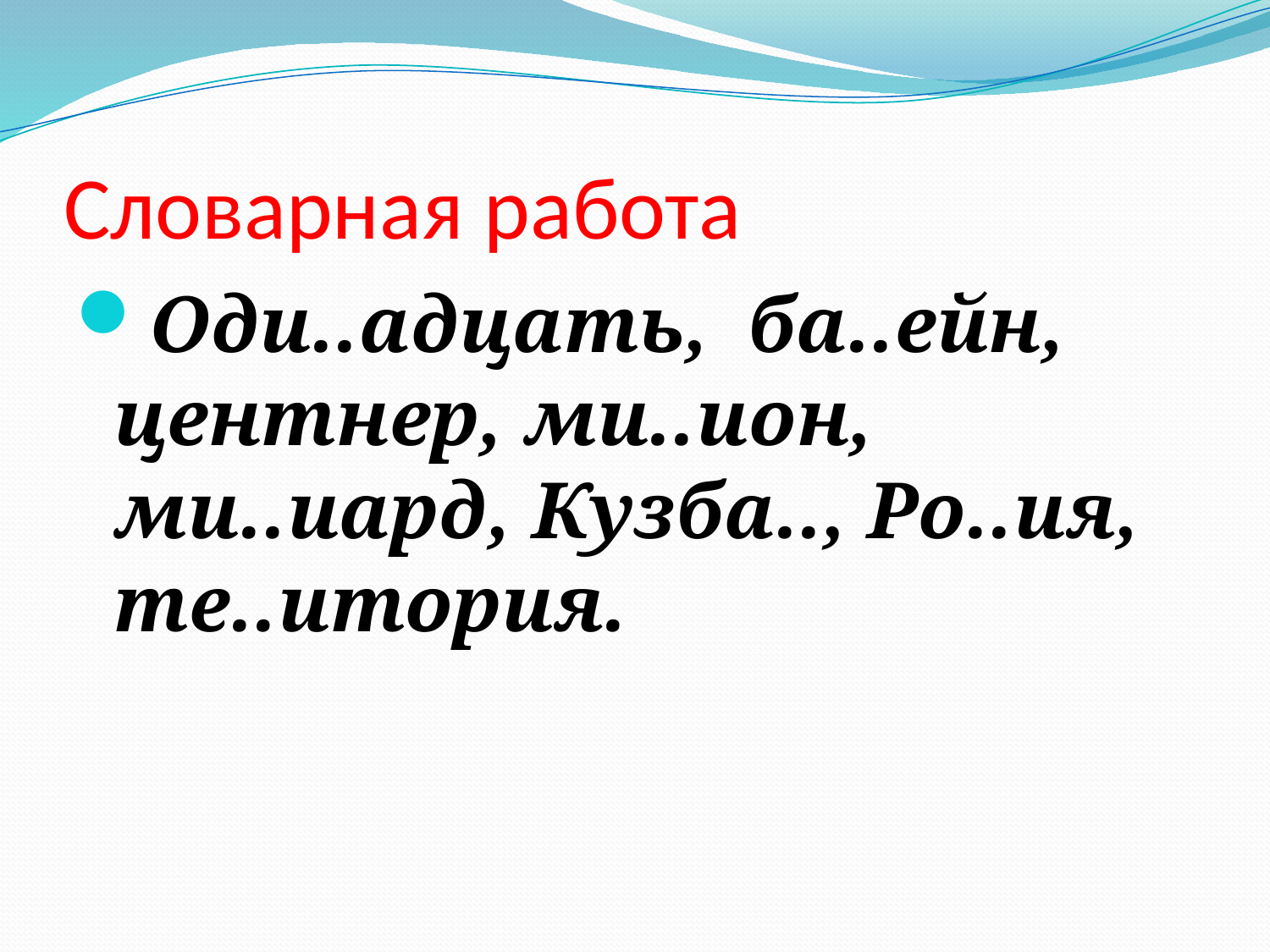

# Словарная работа
Оди..адцать,  ба..ейн, центнер, ми..ион, ми..иард, Кузба.., Ро..ия, те..итория.